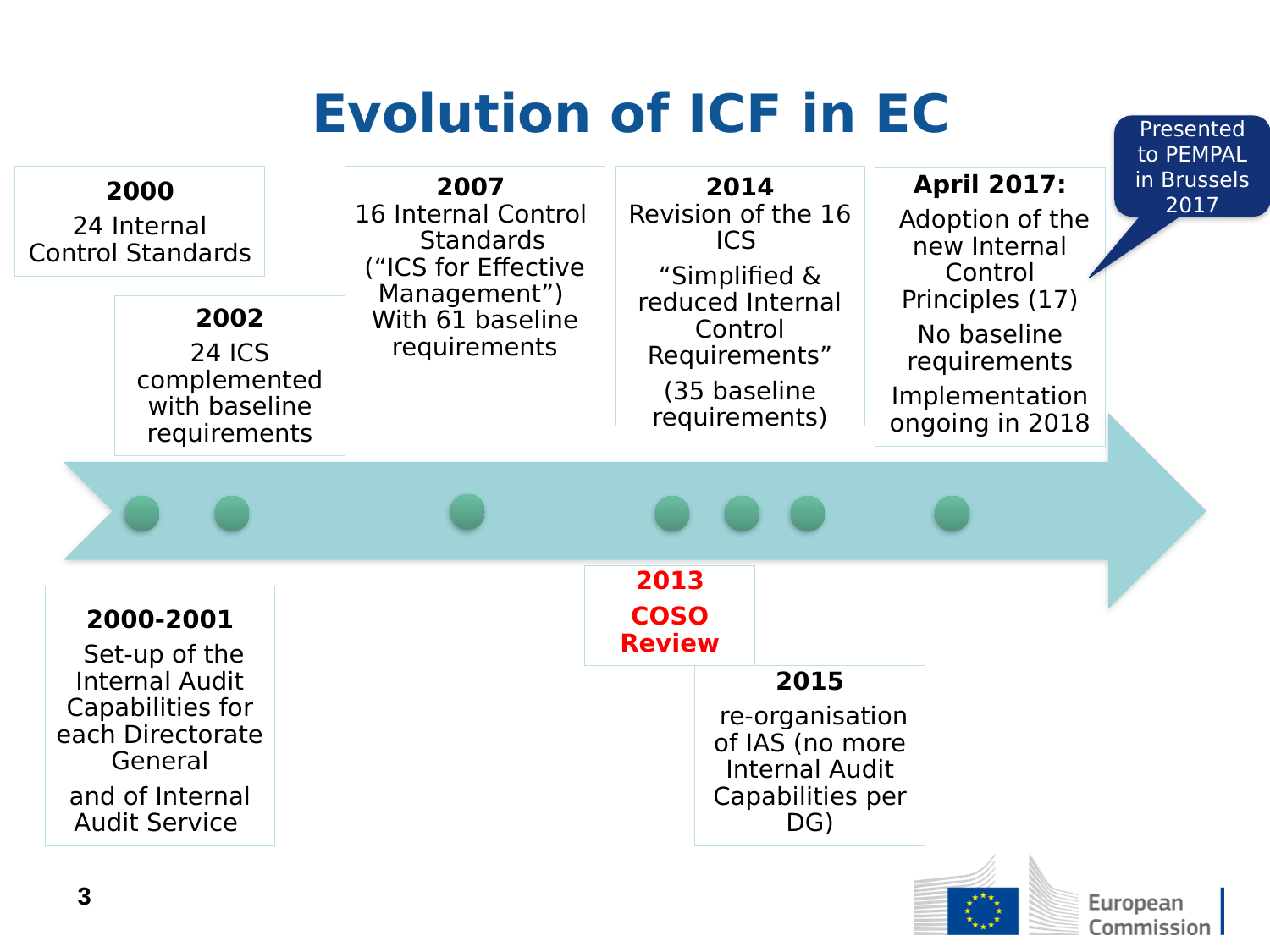

# Evolution of ICF in EC
Presented to PEMPAL in Brussels
2017
2000
24 Internal Control Standards
2007
16 Internal Control     Standards
(“ICS for Effective Management”)
With 61 baseline requirements
2014
Revision of the 16 ICS
“Simplified & reduced Internal Control Requirements”
(35 baseline requirements)
April 2017:
 Adoption of the new Internal Control Principles (17)
No baseline requirements
Implementation ongoing in 2018
2002
24 ICS complemented with baseline requirements

2013
COSO Review
2000-2001
 Set-up of the Internal Audit Capabilities for each Directorate General
and of Internal Audit Service
2015
 re-organisation of IAS (no more Internal Audit Capabilities per DG)
3